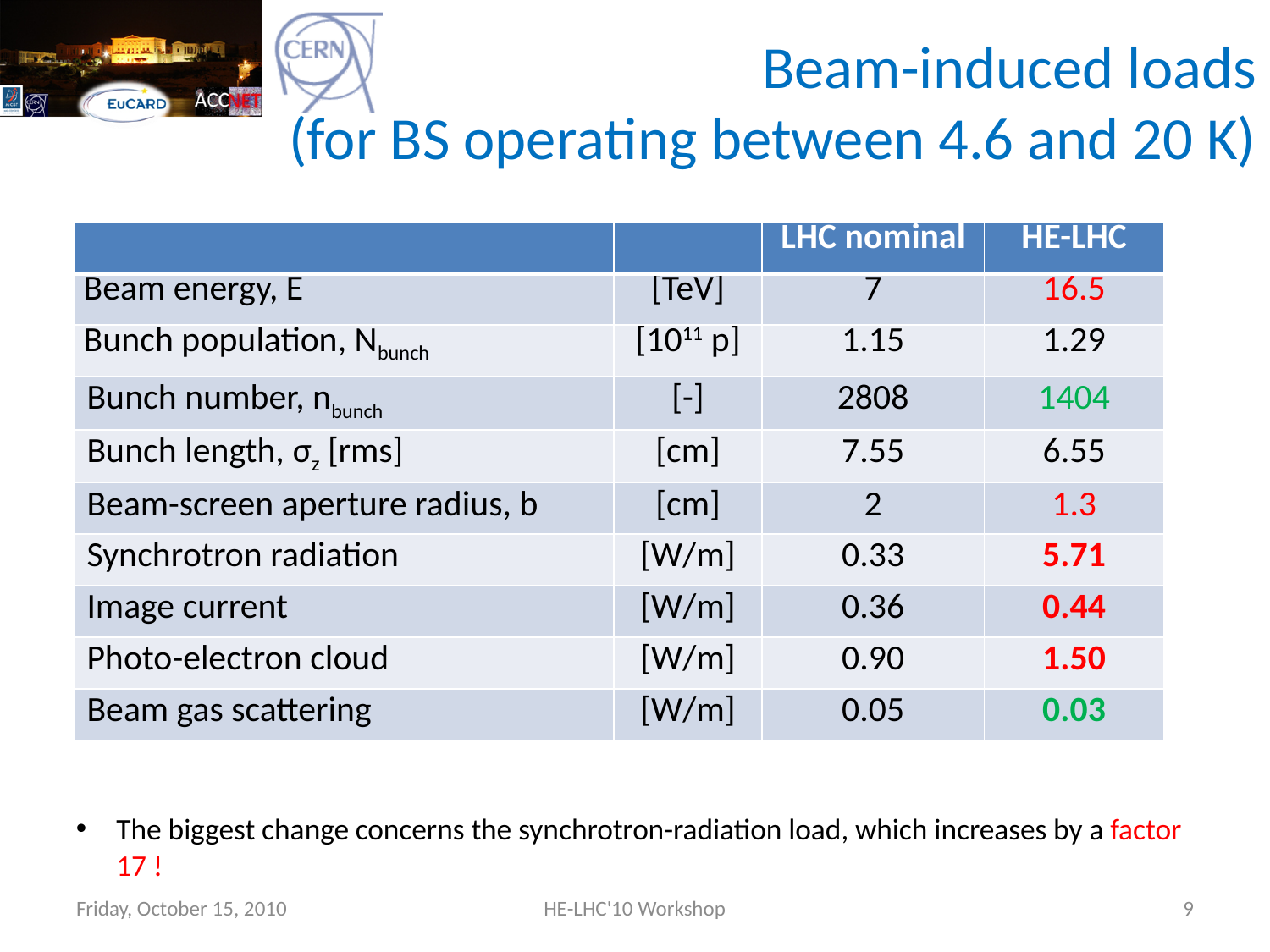

# Beam-induced loads (for BS operating between 4.6 and 20 K)
|  |  | LHC nominal | HE-LHC |
| --- | --- | --- | --- |
| Beam energy, E | [TeV] | 7 | 16.5 |
| Bunch population, Nbunch | [1011 p] | 1.15 | 1.29 |
| Bunch number, nbunch | [-] | 2808 | 1404 |
| Bunch length, σz [rms] | [cm] | 7.55 | 6.55 |
| Beam-screen aperture radius, b | [cm] | 2 | 1.3 |
| Synchrotron radiation | [W/m] | 0.33 | 5.71 |
| Image current | [W/m] | 0.36 | 0.44 |
| Photo-electron cloud | [W/m] | 0.90 | 1.50 |
| Beam gas scattering | [W/m] | 0.05 | 0.03 |
The biggest change concerns the synchrotron-radiation load, which increases by a factor 17 !

Friday, October 15, 2010
HE-LHC'10 Workshop
9